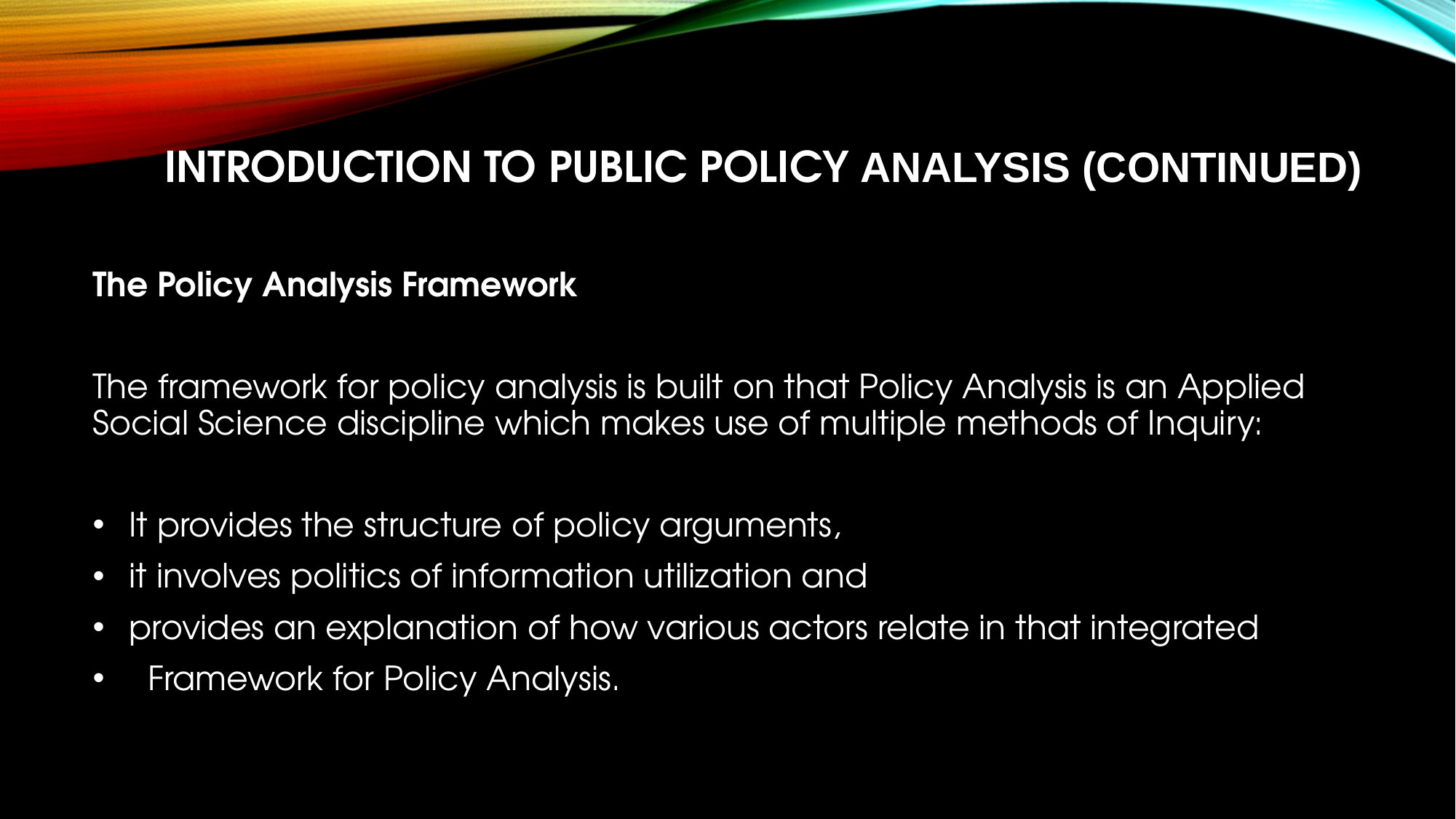

# Introduction to Public Policy Analysis (CONTINUED)
The Policy Analysis Framework

The framework for policy analysis is built on that Policy Analysis is an Applied Social Science discipline which makes use of multiple methods of Inquiry:

 It provides the structure of policy arguments,
 it involves politics of information utilization and
 provides an explanation of how various actors relate in that integrated
   Framework for Policy Analysis.